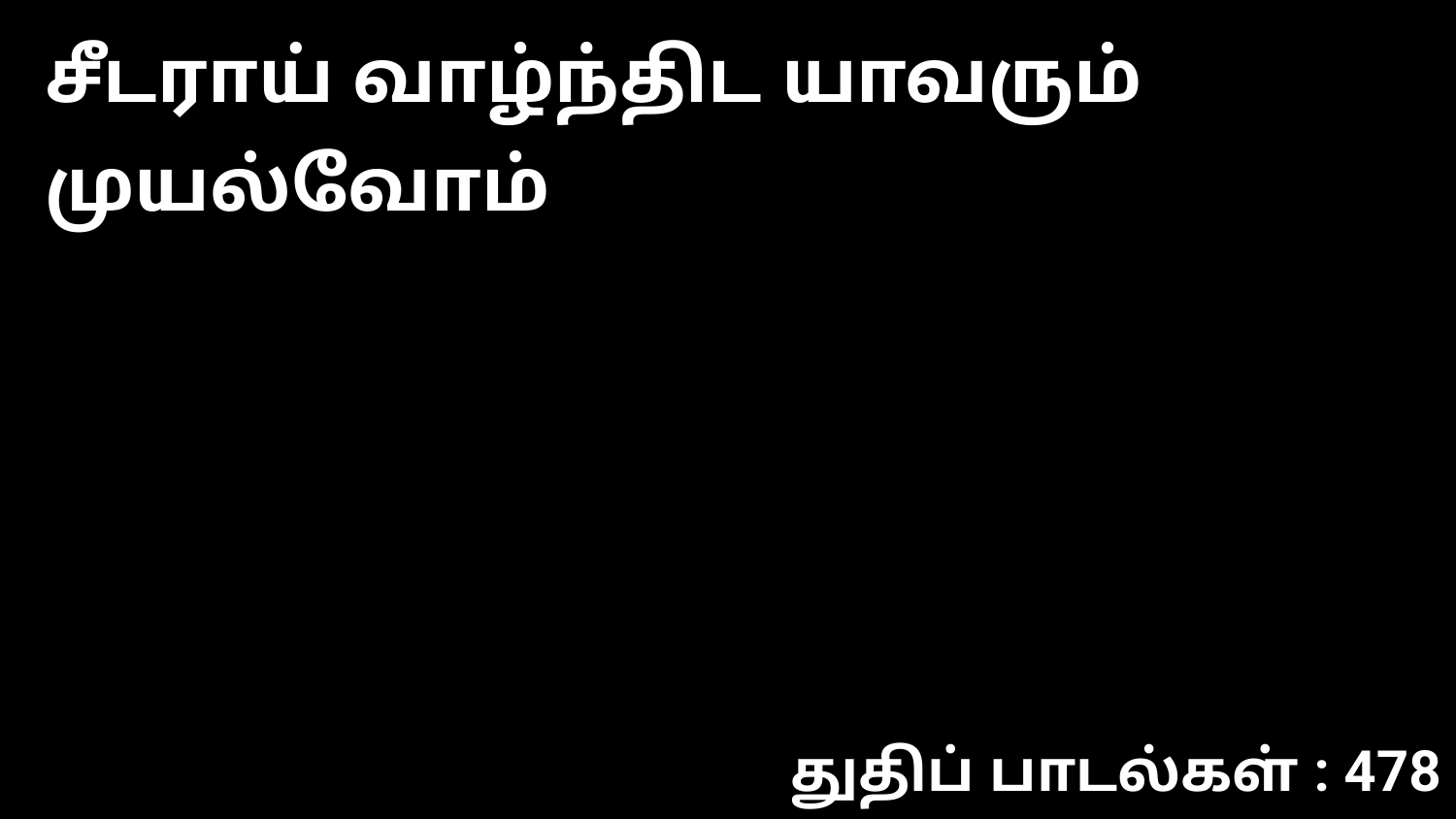

சீடராய் வாழ்ந்திட யாவரும் முயல்வோம்
துதிப் பாடல்கள் : 478